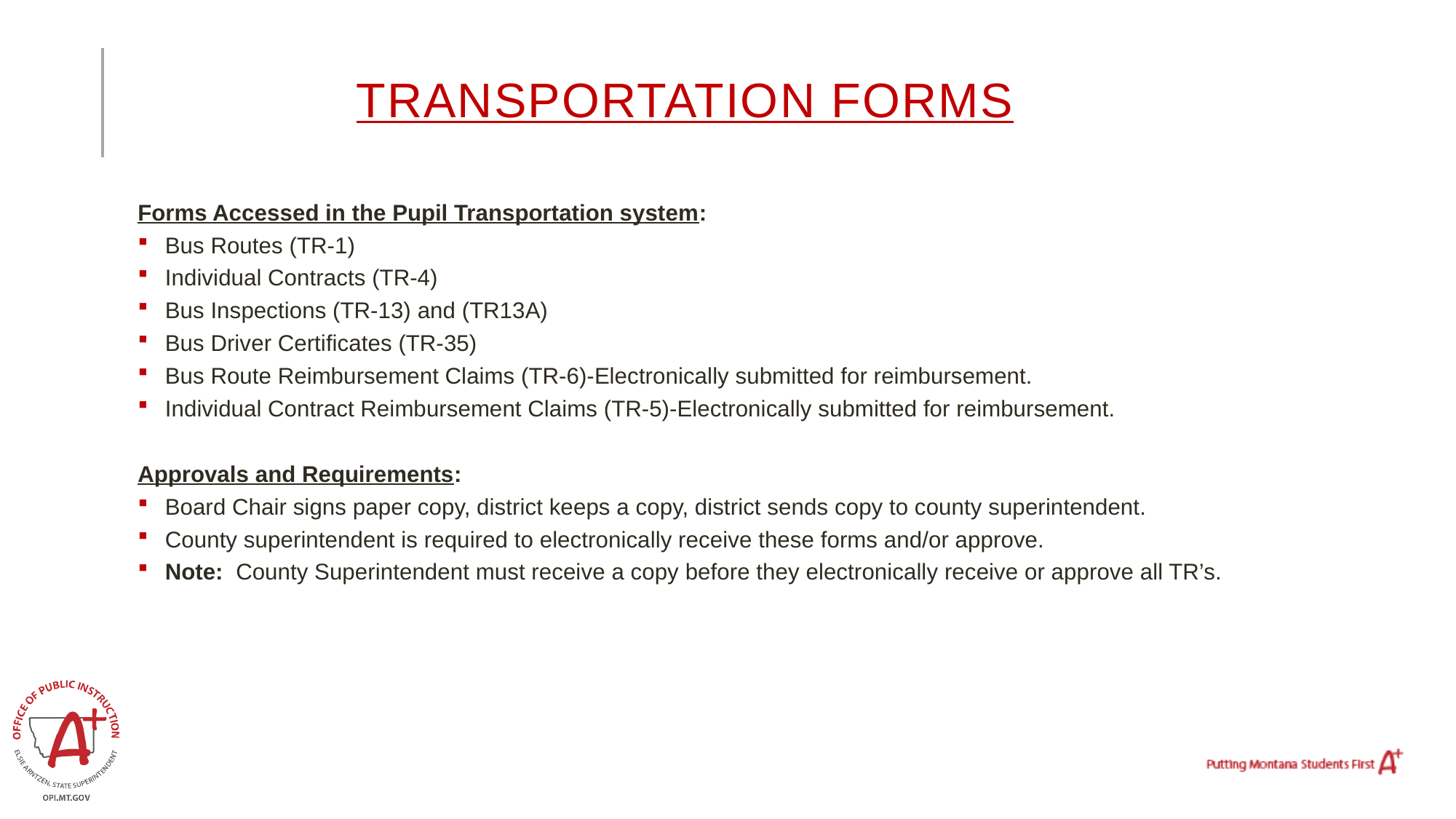

# Transportation Forms
Forms Accessed in the Pupil Transportation system:
Bus Routes (TR-1)
Individual Contracts (TR-4)
Bus Inspections (TR-13) and (TR13A)
Bus Driver Certificates (TR-35)
Bus Route Reimbursement Claims (TR-6)-Electronically submitted for reimbursement.
Individual Contract Reimbursement Claims (TR-5)-Electronically submitted for reimbursement.

Approvals and Requirements:
Board Chair signs paper copy, district keeps a copy, district sends copy to county superintendent.
County superintendent is required to electronically receive these forms and/or approve.
Note:  County Superintendent must receive a copy before they electronically receive or approve all TR’s.